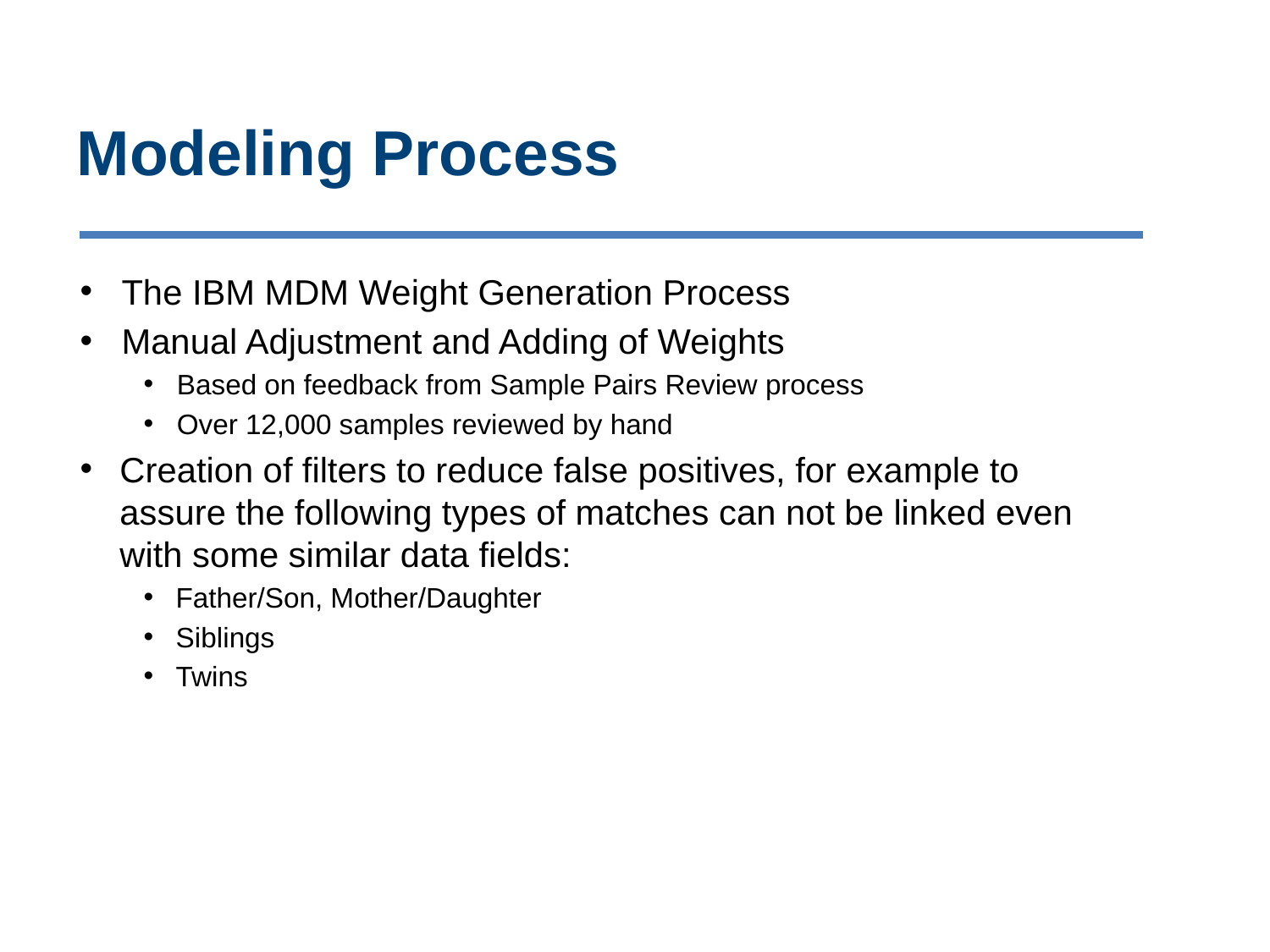

# Modeling Process
   The IBM MDM Weight Generation Process
   Manual Adjustment and Adding of Weights
   Based on feedback from Sample Pairs Review process
   Over 12,000 samples reviewed by hand
Creation of filters to reduce false positives, for example to assure the following types of matches can not be linked even with some similar data fields:
Father/Son, Mother/Daughter
Siblings
Twins